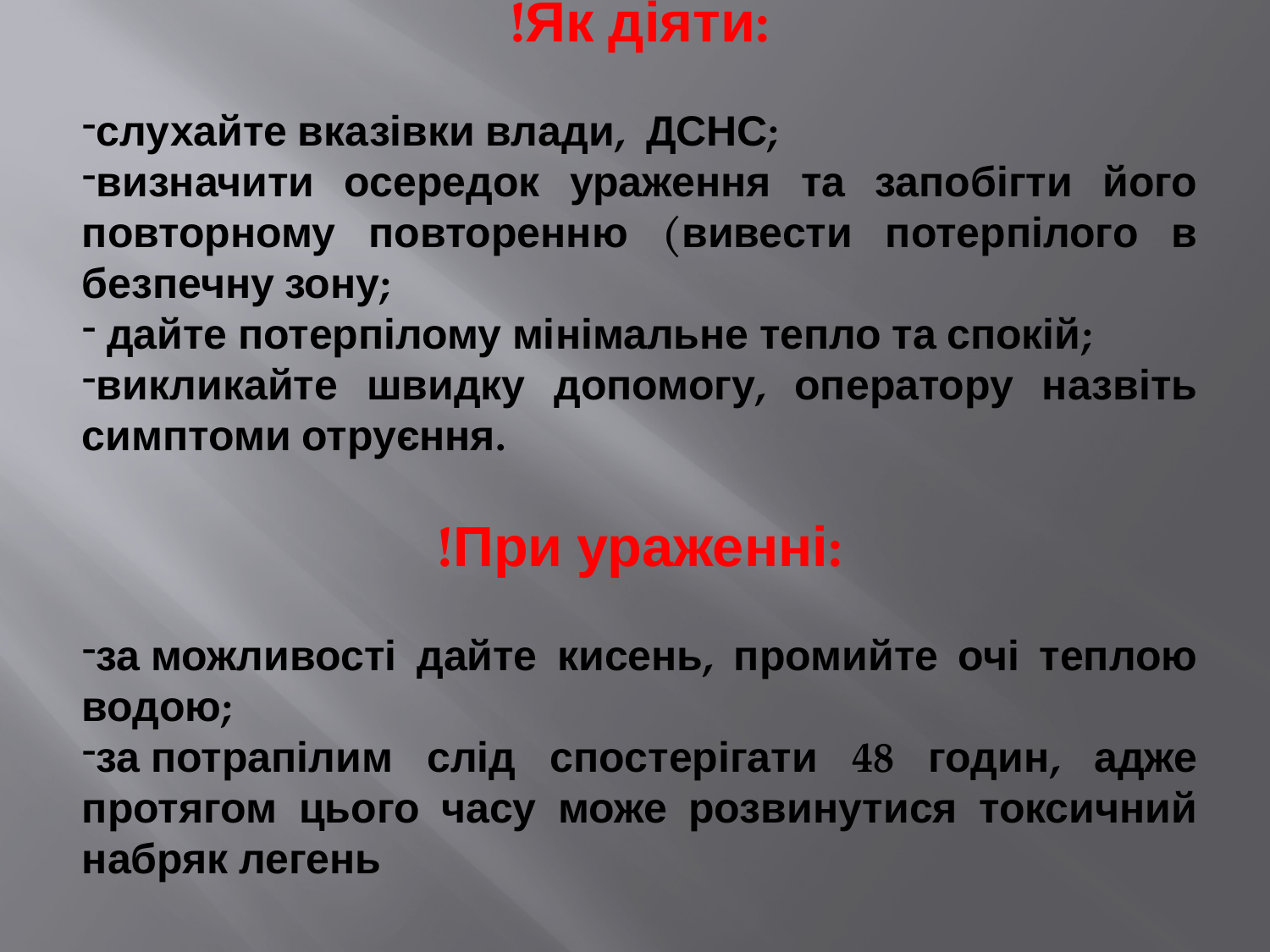

!Як діяти:

слухайте вказівки влади,  ДСНС;
визначити осередок ураження та запобігти його повторному повторенню (вивести потерпілого в безпечну зону;
 дайте потерпілому мінімальне тепло та спокій;
викликайте швидку допомогу, оператору назвіть симптоми отруєння.

!При ураженні:

за можливості дайте кисень, промийте очі теплою водою;
за потрапілим слід спостерігати 48 годин, адже протягом цього часу може розвинутися токсичний набряк легень